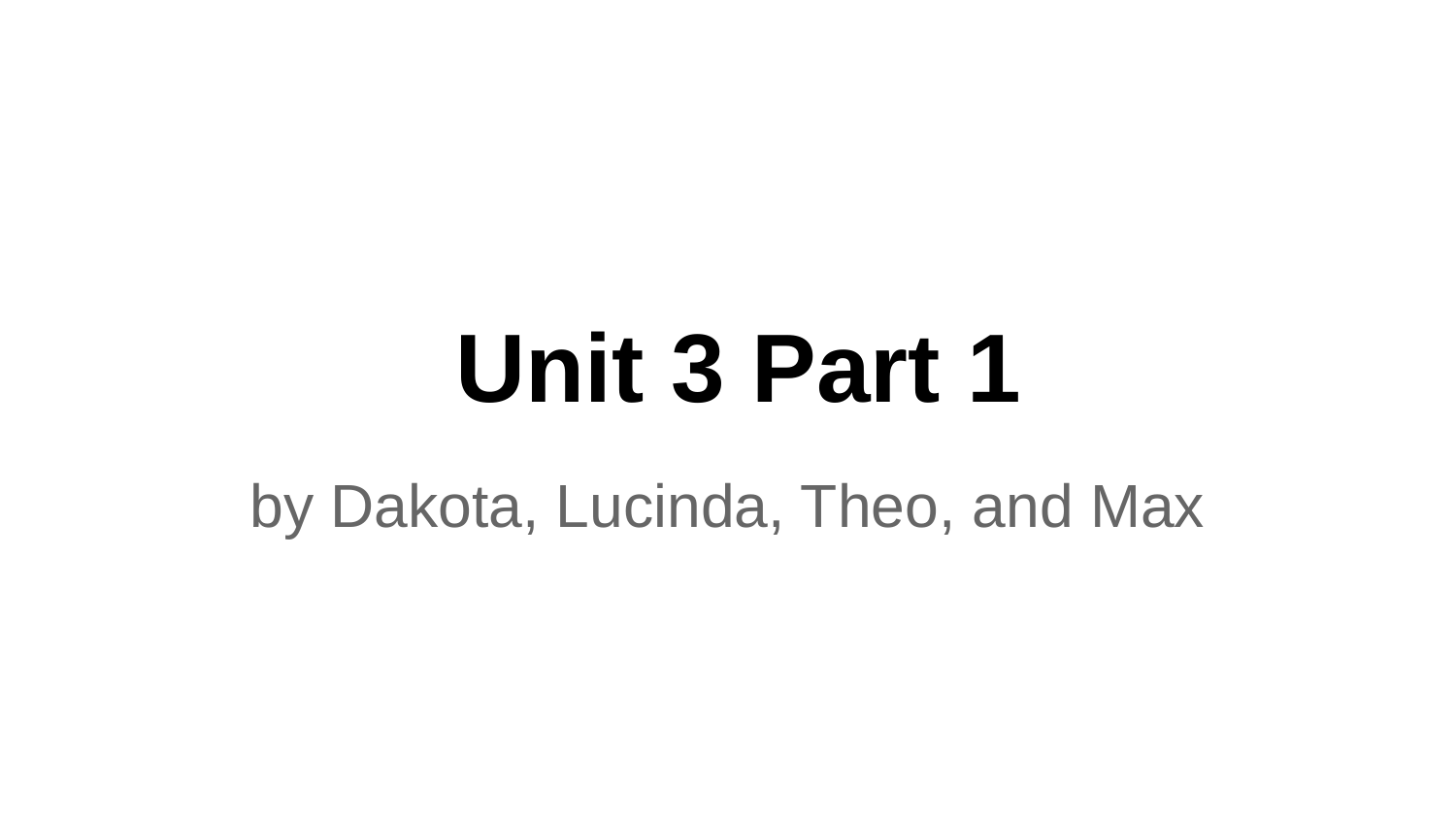

# Unit 3 Part 1
by Dakota, Lucinda, Theo, and Max